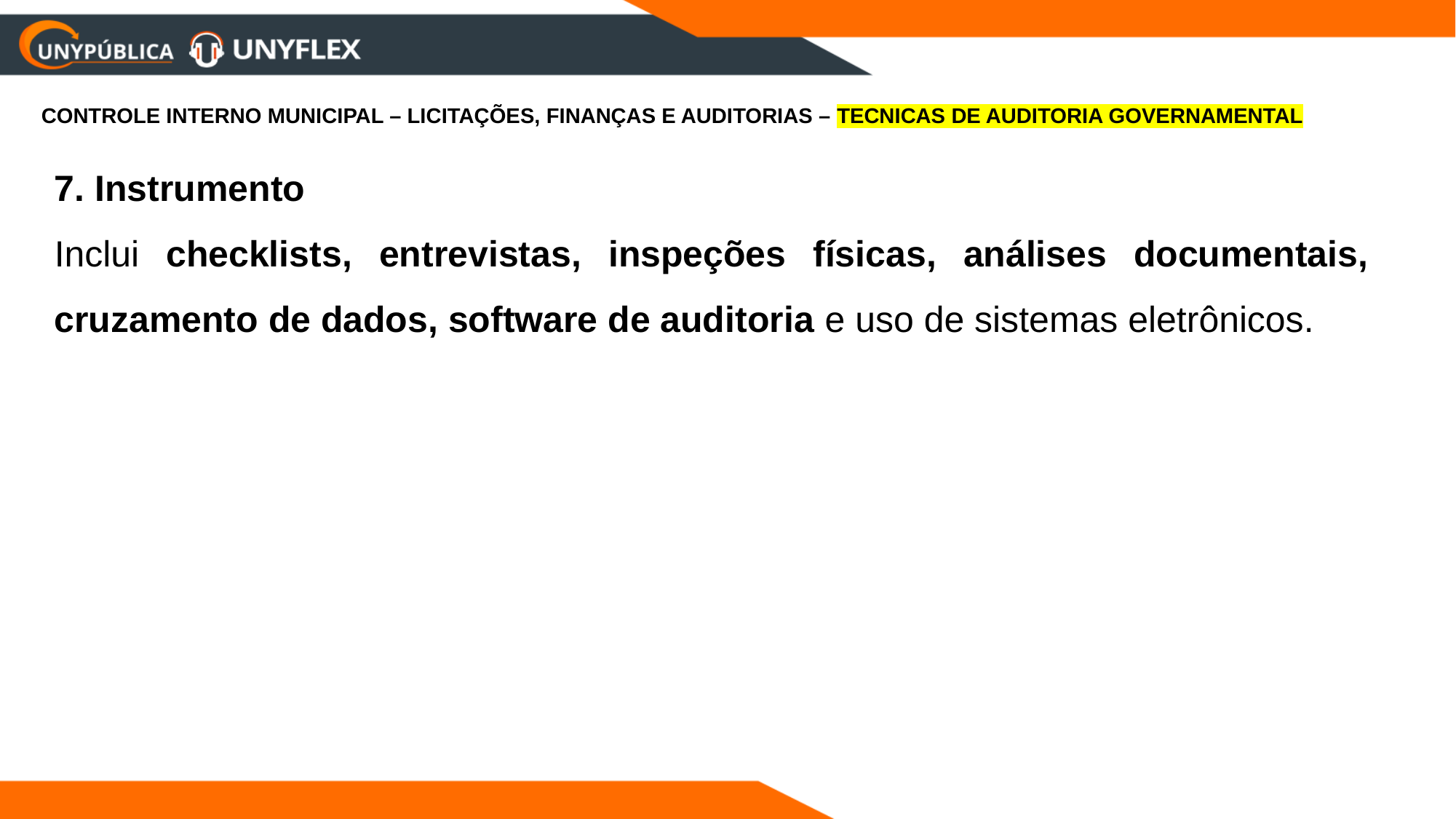

CONTROLE INTERNO MUNICIPAL – LICITAÇÕES, FINANÇAS E AUDITORIAS – TECNICAS DE AUDITORIA GOVERNAMENTAL
7. Instrumento
Inclui checklists, entrevistas, inspeções físicas, análises documentais, cruzamento de dados, software de auditoria e uso de sistemas eletrônicos.